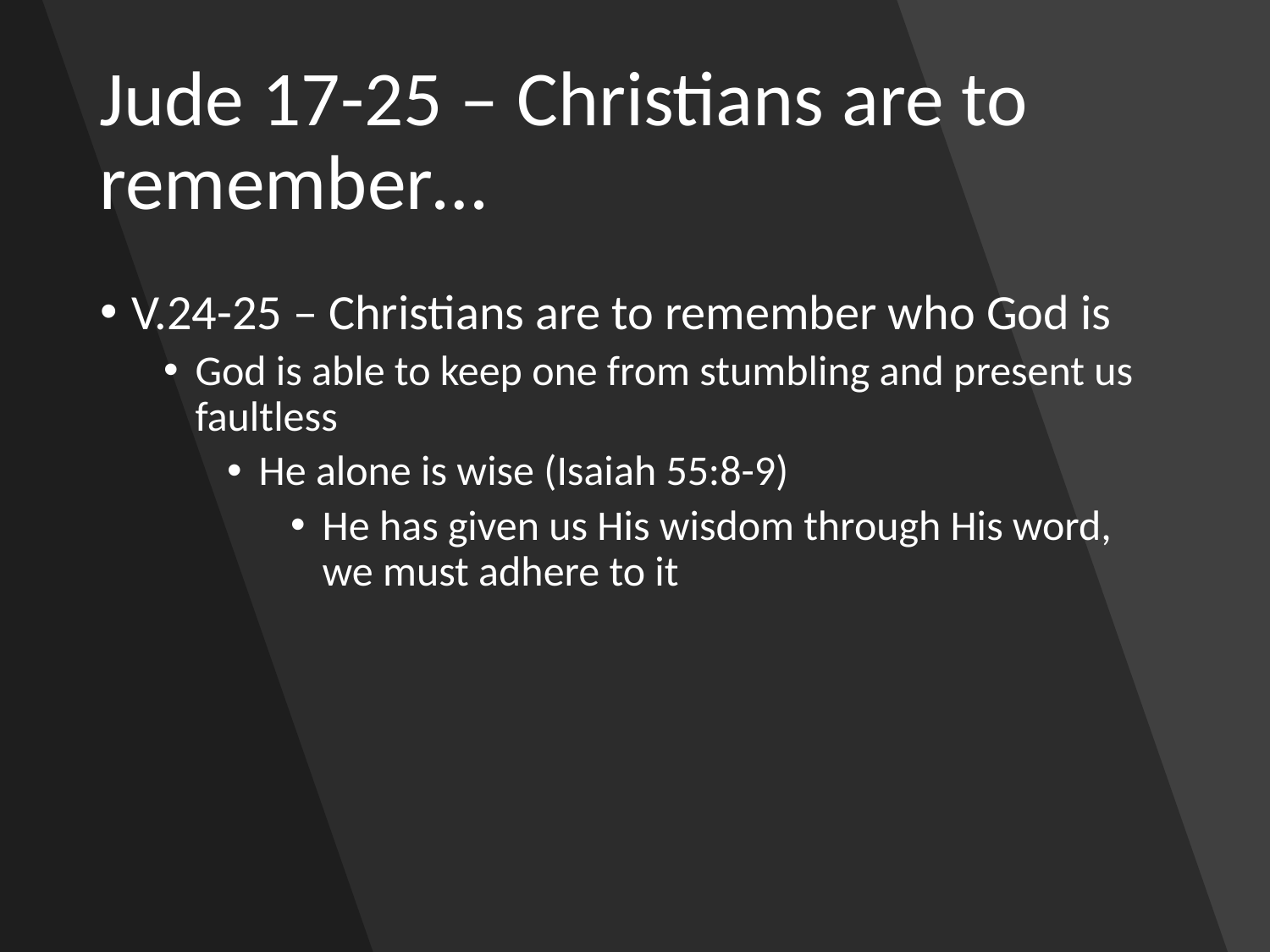

# Jude 17-25 – Christians are to remember…
V.24-25 – Christians are to remember who God is
God is able to keep one from stumbling and present us faultless
He alone is wise (Isaiah 55:8-9)
He has given us His wisdom through His word, we must adhere to it